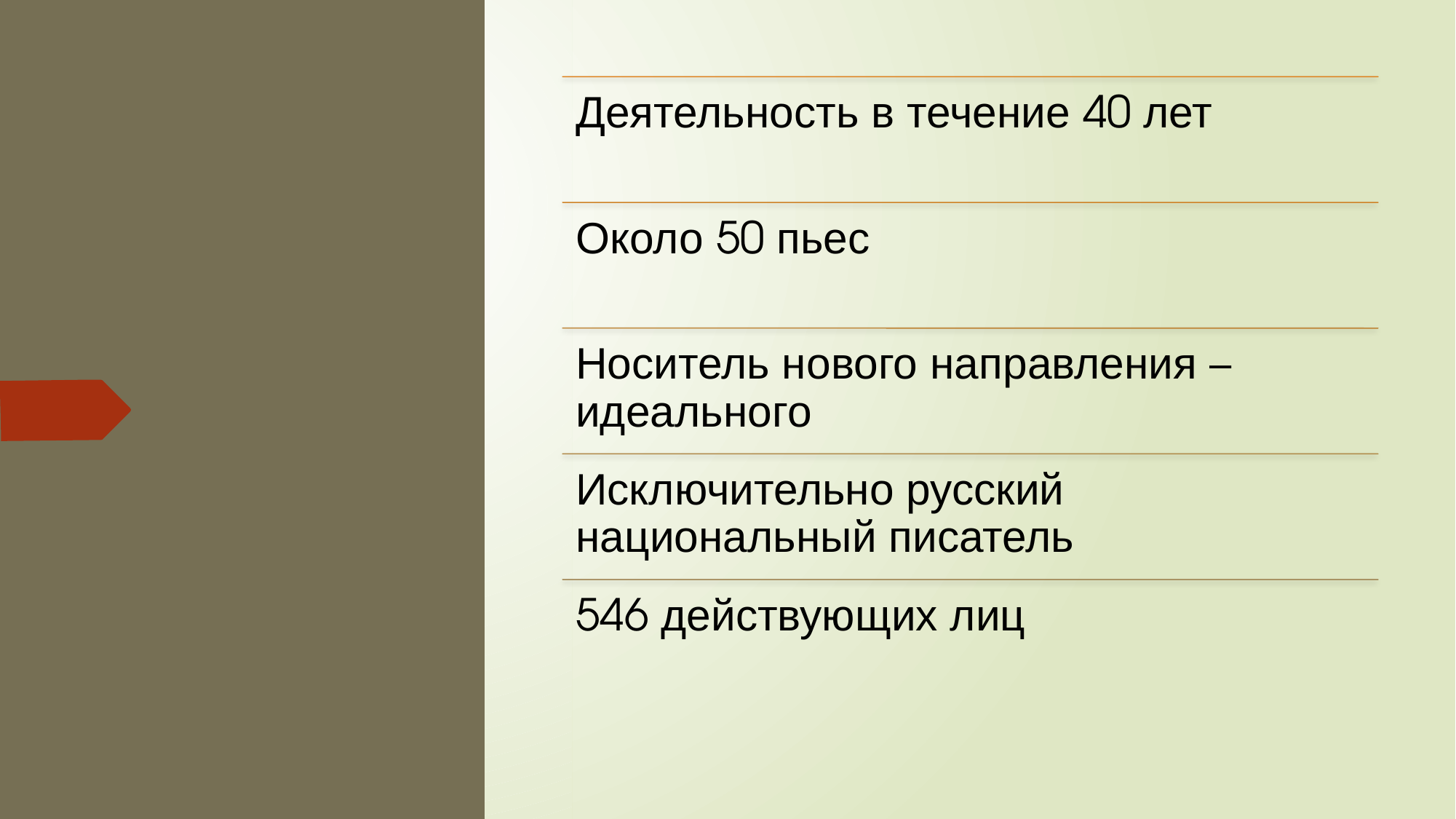

Деятельность в течение 40 лет
Около 50 пьес
Носитель нового направления – идеального
Исключительно русский национальный писатель
546 действующих лиц
#